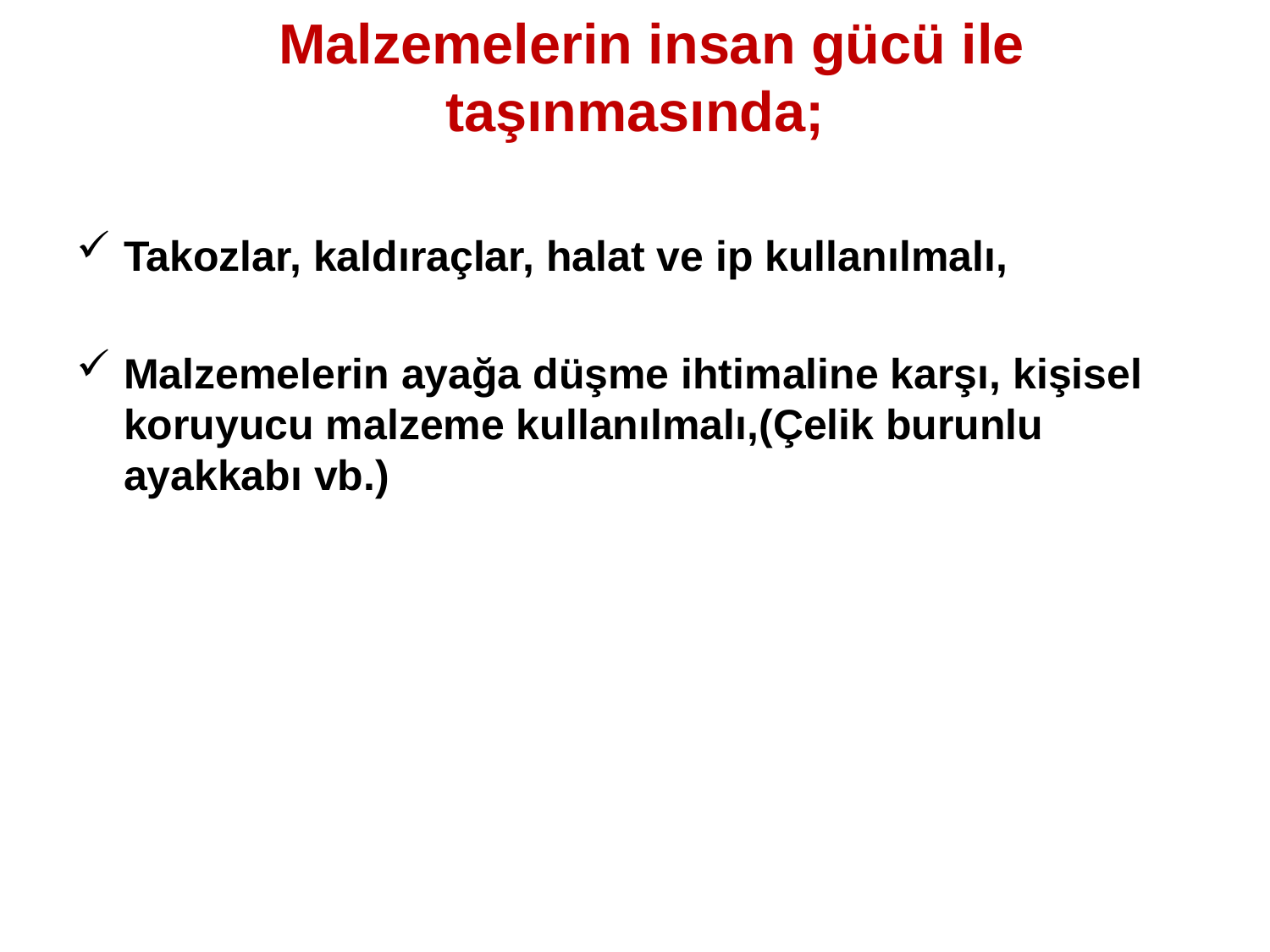

# Malzemelerin insan gücü ile taşınmasında;
Takozlar, kaldıraçlar, halat ve ip kullanılmalı,

Malzemelerin ayağa düşme ihtimaline karşı, kişisel koruyucu malzeme kullanılmalı,(Çelik burunlu ayakkabı vb.)